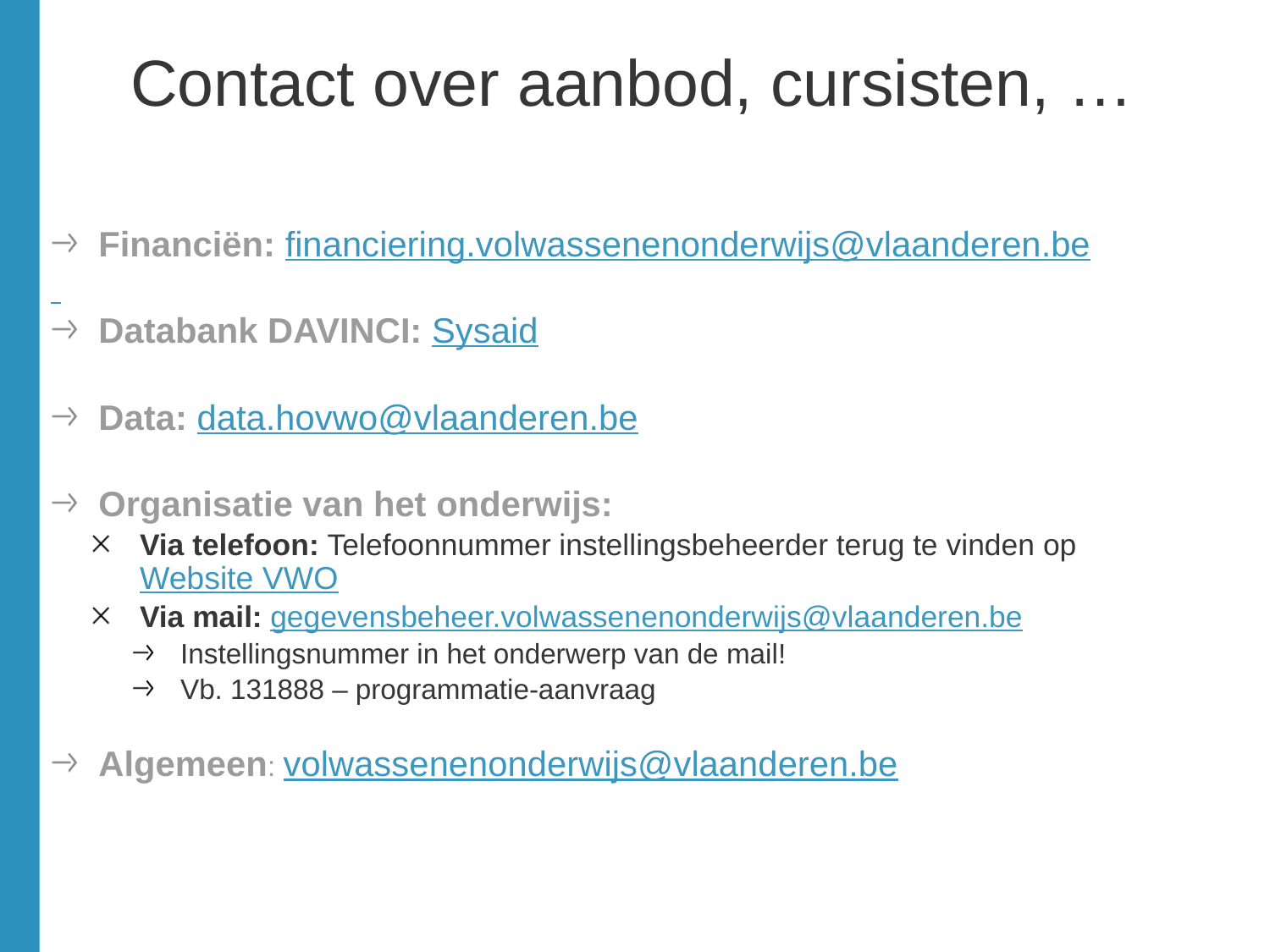

# Contact over aanbod, cursisten, …

Financiën: financiering.volwassenenonderwijs@vlaanderen.be

Databank DAVINCI: Sysaid

Data: data.hovwo@vlaanderen.be

Organisatie van het onderwijs:
Via telefoon: Telefoonnummer instellingsbeheerder terug te vinden op Website VWO
Via mail: gegevensbeheer.volwassenenonderwijs@vlaanderen.be
Instellingsnummer in het onderwerp van de mail!
Vb. 131888 – programmatie-aanvraag

Algemeen: volwassenenonderwijs@vlaanderen.be